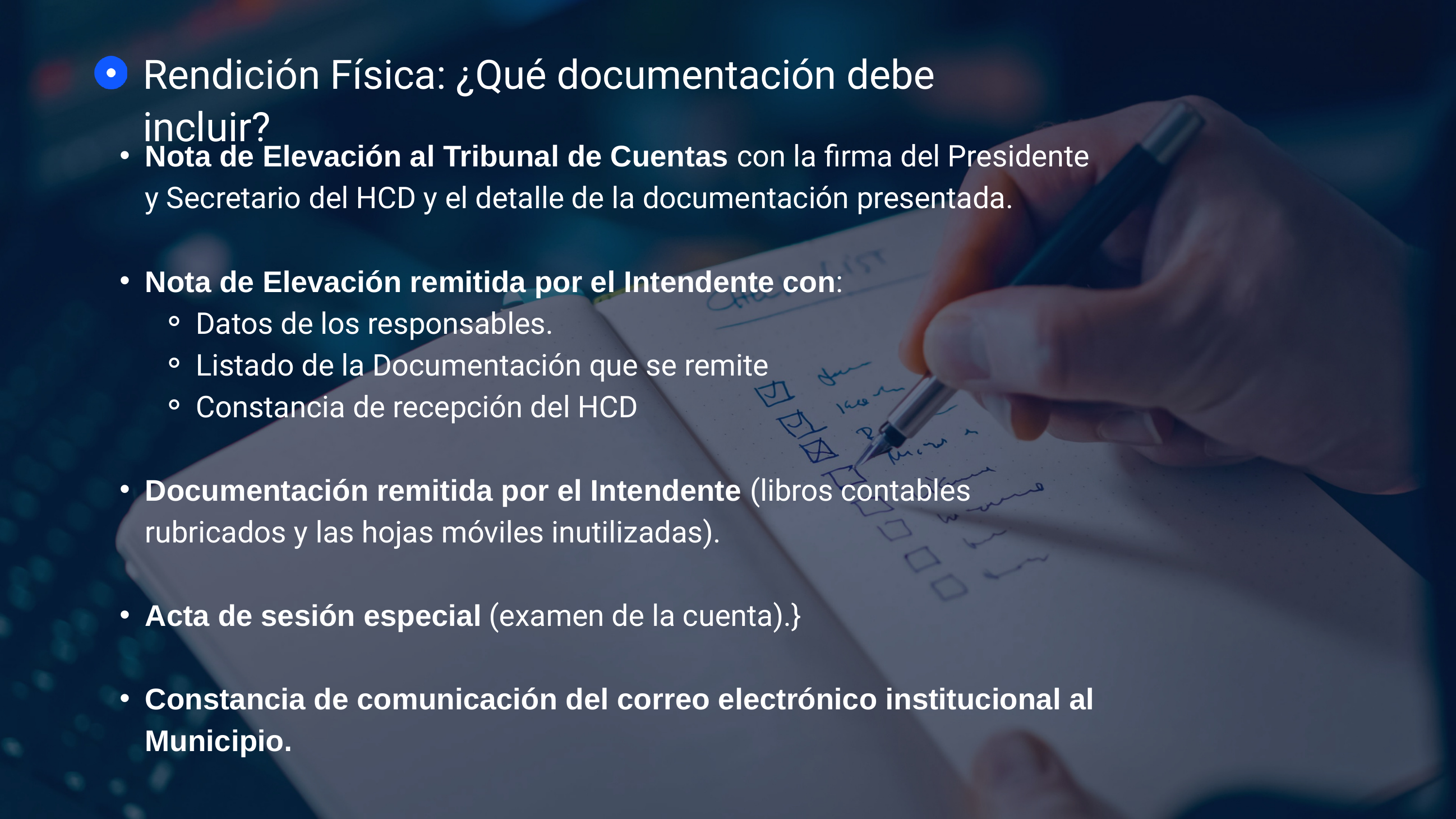

Rendición Física: ¿Qué documentación debe incluir?

Nota de Elevación al Tribunal de Cuentas con la firma del Presidente y Secretario del HCD y el detalle de la documentación presentada.

Nota de Elevación remitida por el Intendente con:
Datos de los responsables.
Listado de la Documentación que se remite
Constancia de recepción del HCD

Documentación remitida por el Intendente (libros contables rubricados y las hojas móviles inutilizadas).

Acta de sesión especial (examen de la cuenta).}

Constancia de comunicación del correo electrónico institucional al Municipio.